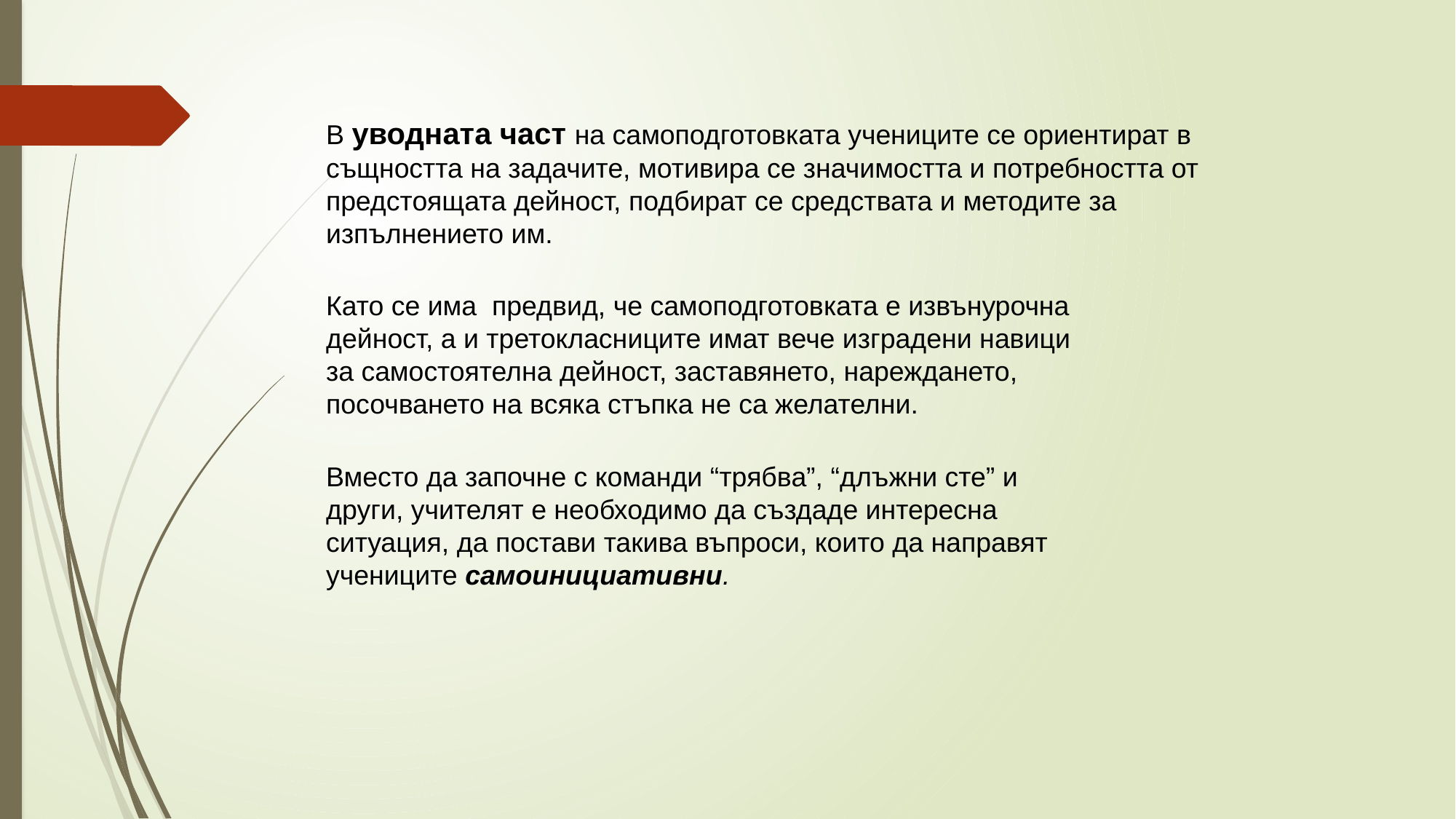

В уводната част на самоподготовката учениците се ориентират в същността на задачите, мотивира се значимостта и потребността от предстоящата дейност, подбират се средствата и методите за изпълнението им.
Като се има  предвид, че самоподготовката е извънурочна дейност, а и третокласниците имат вече изградени навици за самостоятелна дейност, заставянето, нареждането, посочването на всяка стъпка не са желателни.
Вместо да започне с команди “трябва”, “длъжни сте” и други, учителят е необходимо да създаде интересна ситуация, да постави такива въпроси, които да направят учениците самоинициативни.